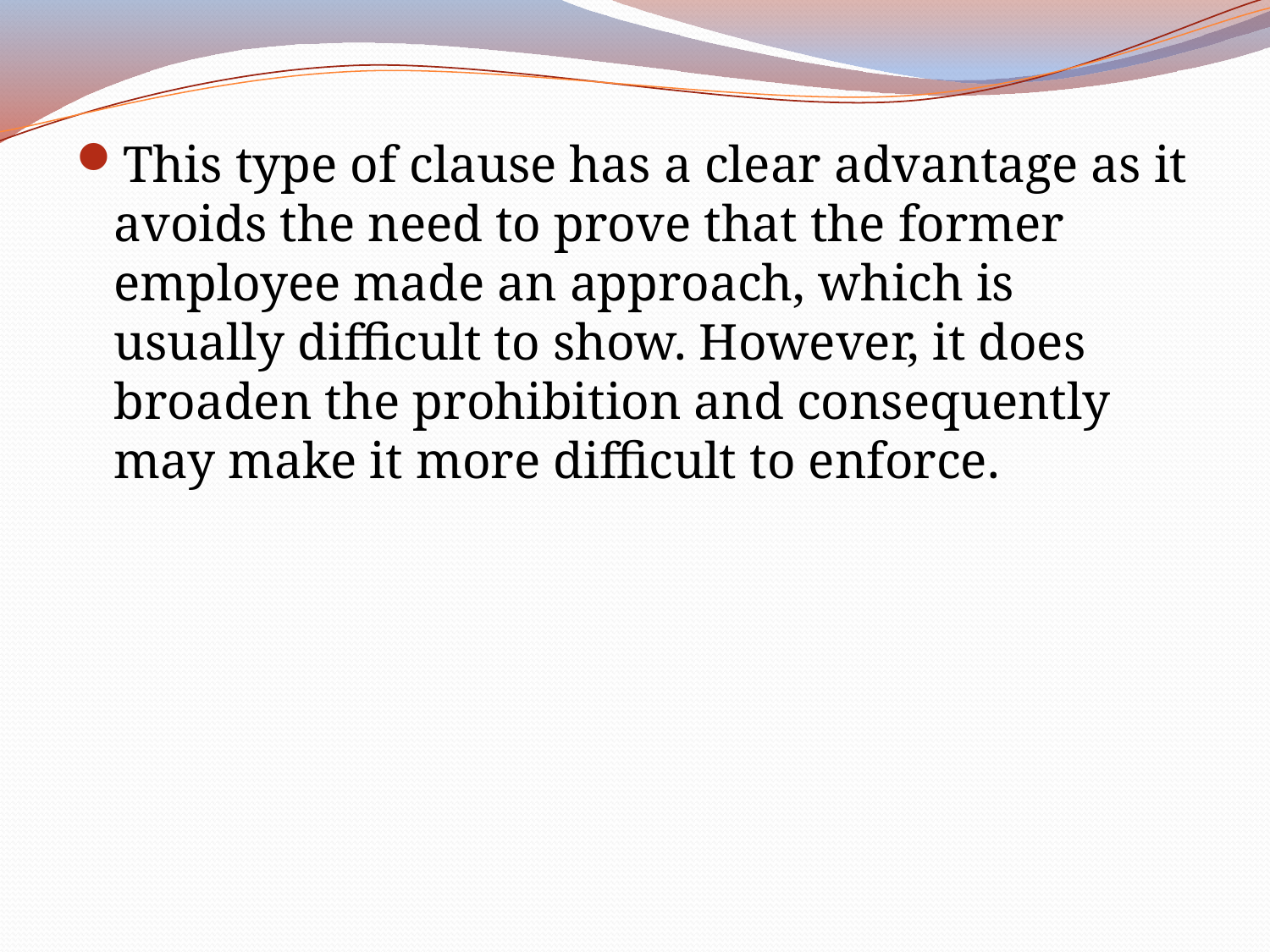

This type of clause has a clear advantage as it avoids the need to prove that the former employee made an approach, which is usually difficult to show. However, it does broaden the prohibition and consequently may make it more difficult to enforce.